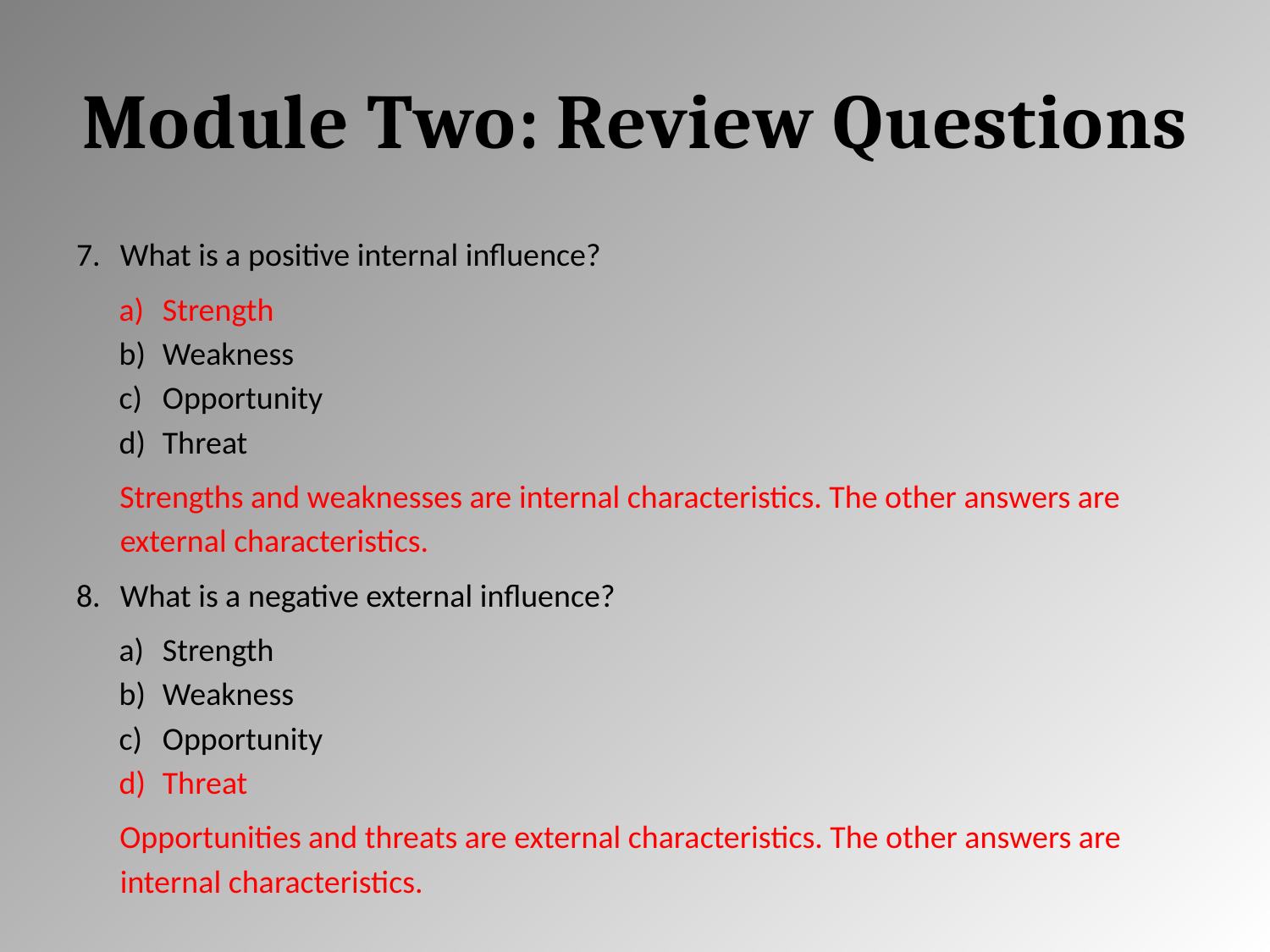

# Module Two: Review Questions
What is a positive internal influence?
Strength
Weakness
Opportunity
Threat
Strengths and weaknesses are internal characteristics. The other answers are external characteristics.
What is a negative external influence?
Strength
Weakness
Opportunity
Threat
Opportunities and threats are external characteristics. The other answers are internal characteristics.